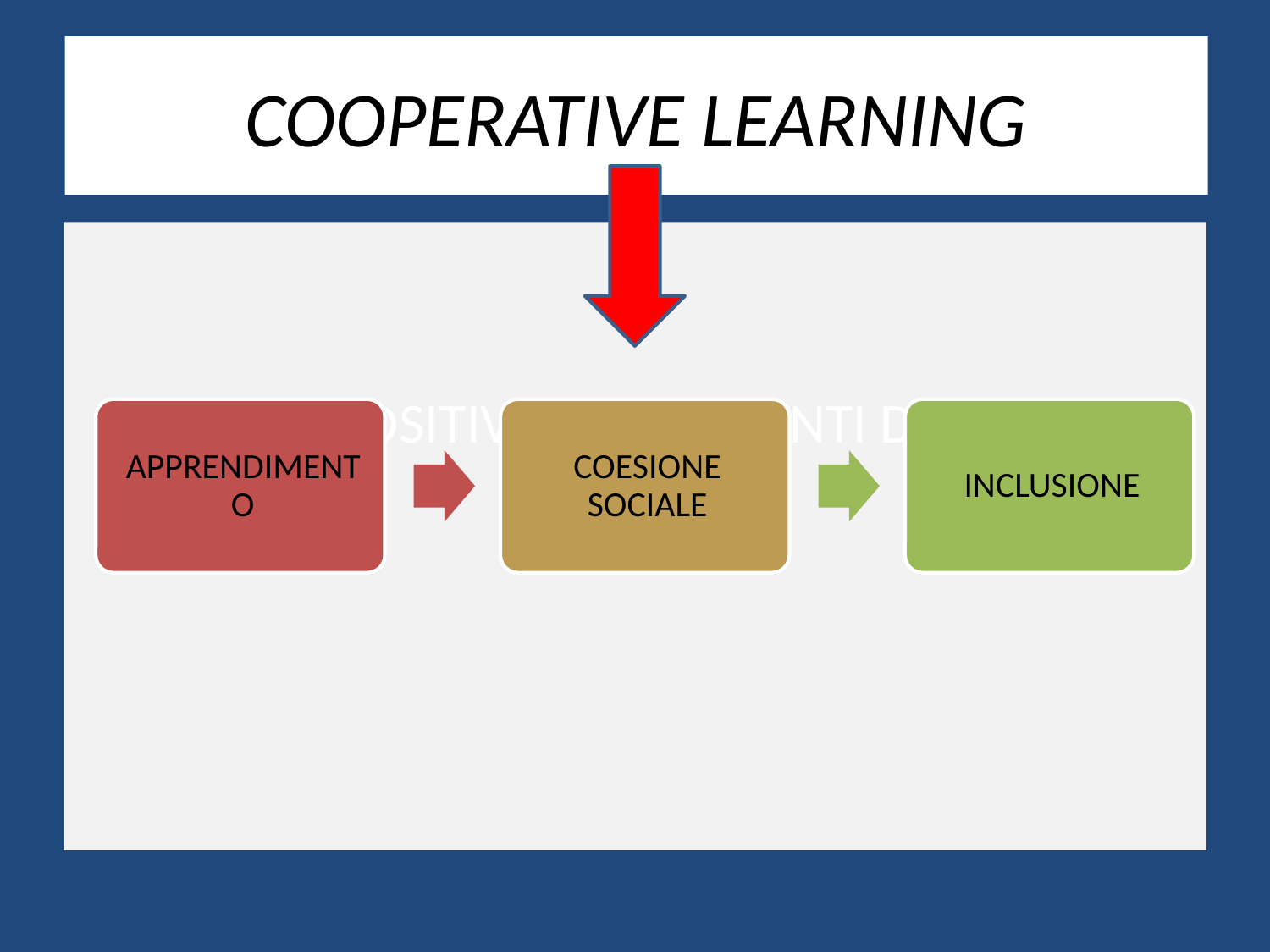

# COOPERATIVE LEARNING

RISULTATI POSITIVI IN DIFFERENTI DIMENSIONI
APPRENDIMENTO

COESIONE SOCIALE

INCLUSIONE